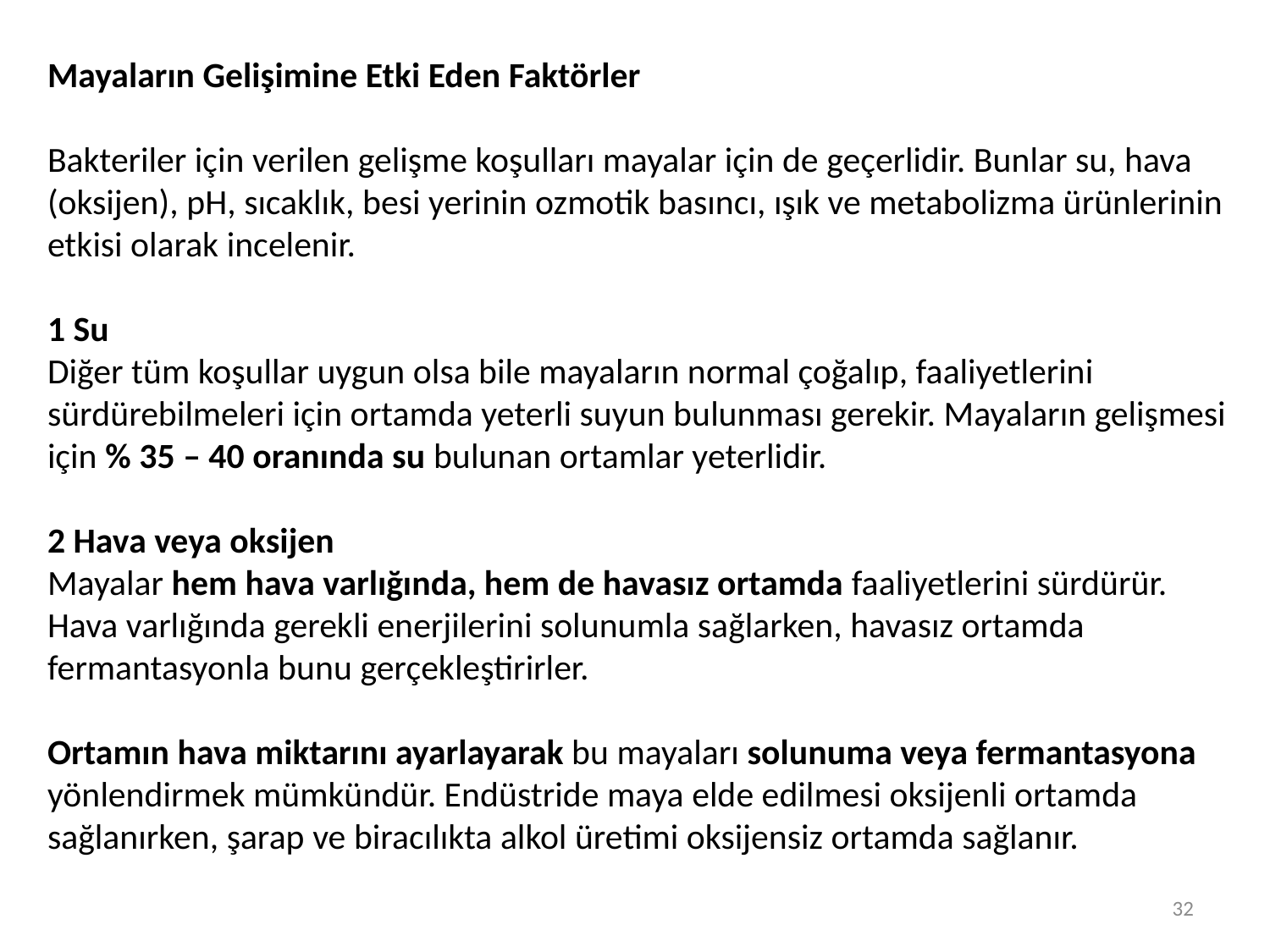

Mayaların Gelişimine Etki Eden Faktörler

Bakteriler için verilen gelişme koşulları mayalar için de geçerlidir. Bunlar su, hava (oksijen), pH, sıcaklık, besi yerinin ozmotik basıncı, ışık ve metabolizma ürünlerinin etkisi olarak incelenir.

1 Su
Diğer tüm koşullar uygun olsa bile mayaların normal çoğalıp, faaliyetlerini sürdürebilmeleri için ortamda yeterli suyun bulunması gerekir. Mayaların gelişmesi için % 35 – 40 oranında su bulunan ortamlar yeterlidir.

2 Hava veya oksijen
Mayalar hem hava varlığında, hem de havasız ortamda faaliyetlerini sürdürür. Hava varlığında gerekli enerjilerini solunumla sağlarken, havasız ortamda fermantasyonla bunu gerçekleştirirler.

Ortamın hava miktarını ayarlayarak bu mayaları solunuma veya fermantasyona yönlendirmek mümkündür. Endüstride maya elde edilmesi oksijenli ortamda sağlanırken, şarap ve biracılıkta alkol üretimi oksijensiz ortamda sağlanır.

32